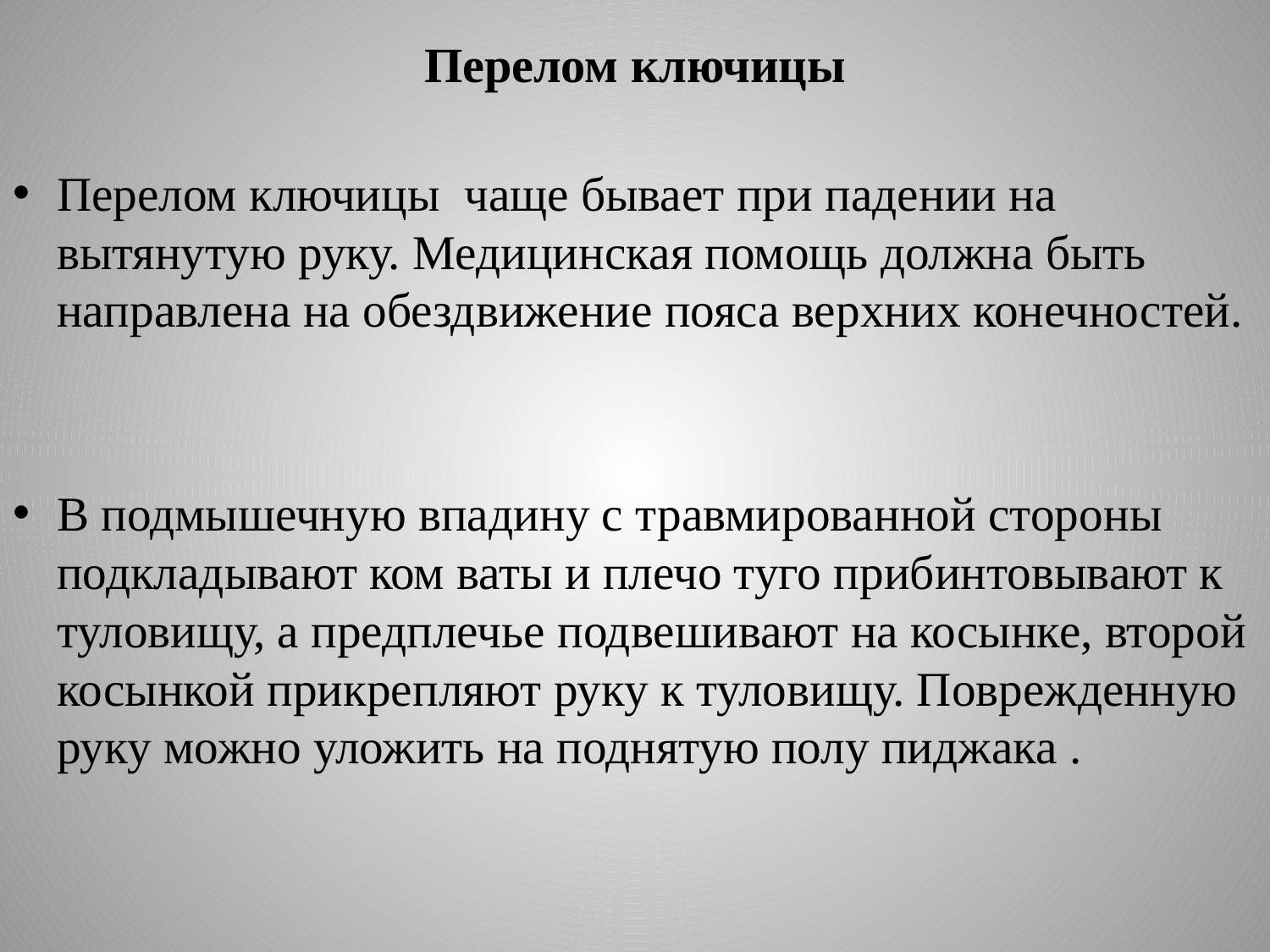

# Перелом ключицы
Перелом ключицы  чаще бывает при падении на вытянутую руку. Медицинская помощь должна быть направлена на обездвижение пояса верхних конечностей.

В подмышечную впадину с травмированной стороны подкладывают ком ваты и плечо туго прибинтовывают к туловищу, а предплечье подвешивают на косынке, второй косынкой прикрепляют руку к туловищу. Поврежденную руку можно уложить на поднятую полу пиджака .